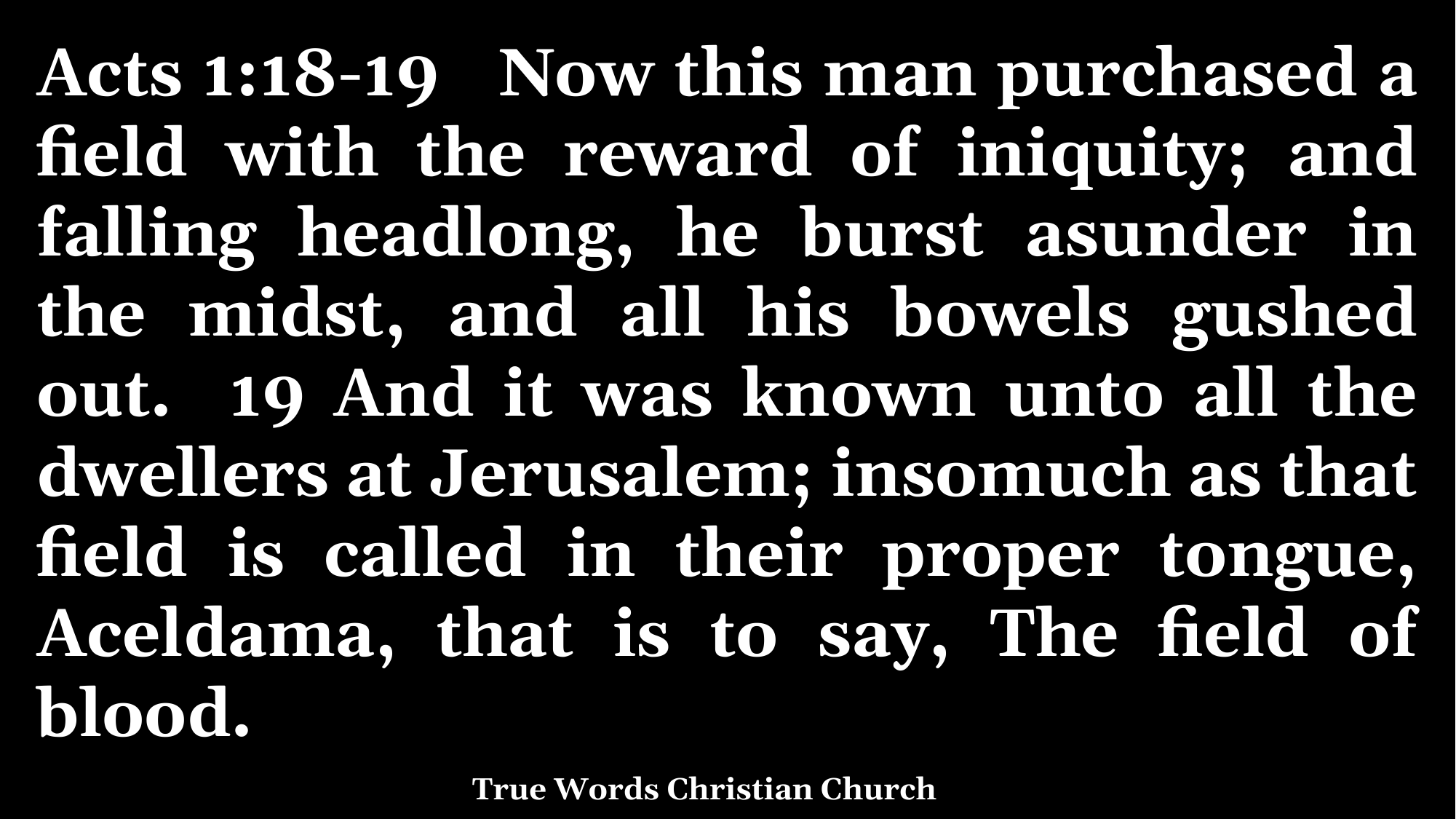

Acts 1:18-19   Now this man purchased a field with the reward of iniquity; and falling headlong, he burst asunder in the midst, and all his bowels gushed out.  19 And it was known unto all the dwellers at Jerusalem; insomuch as that field is called in their proper tongue, Aceldama, that is to say, The field of blood.
True Words Christian Church